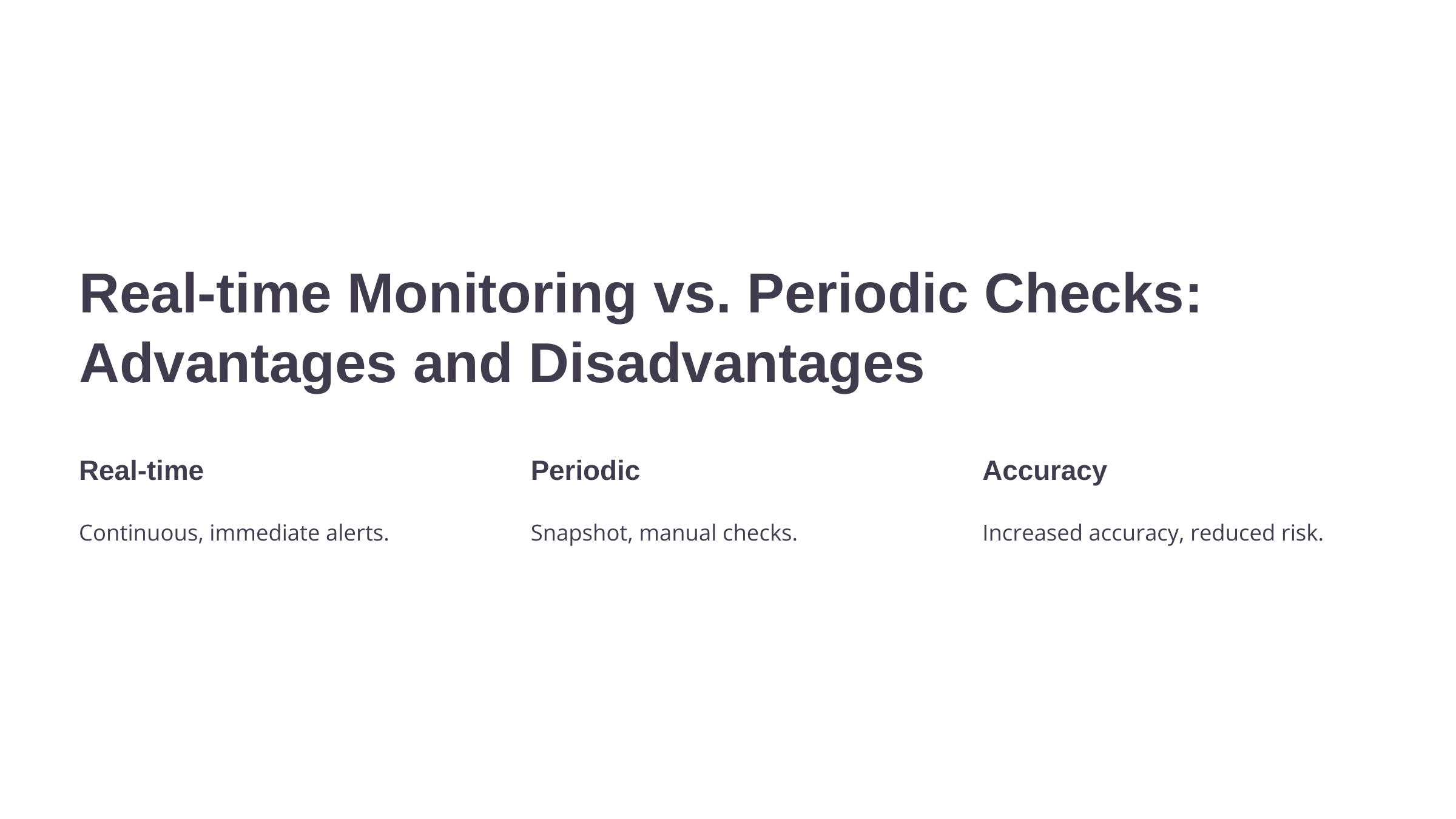

Real-time Monitoring vs. Periodic Checks: Advantages and Disadvantages
Real-time
Periodic
Accuracy
Continuous, immediate alerts.
Snapshot, manual checks.
Increased accuracy, reduced risk.